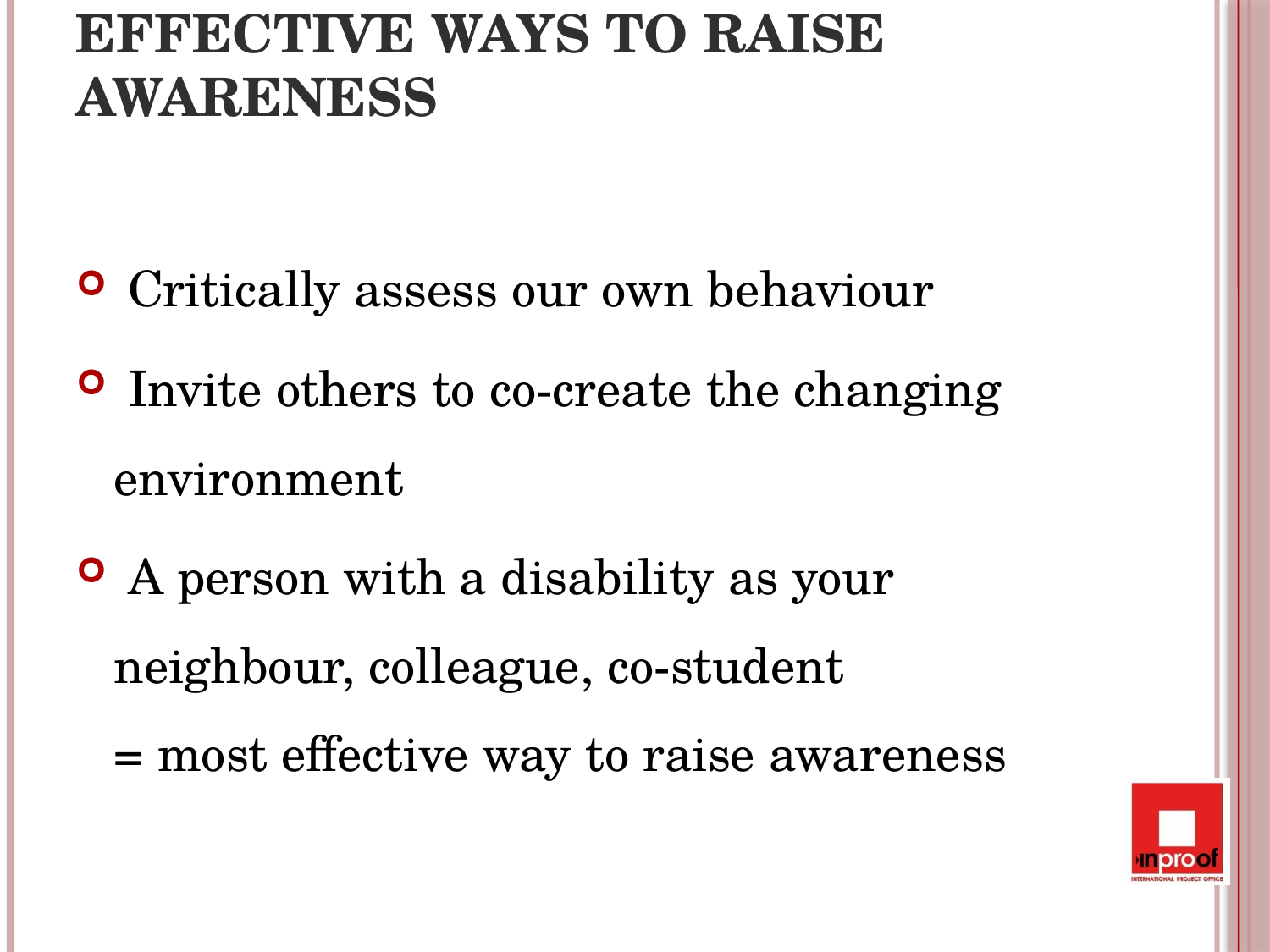

# Effective ways to raise awareness
 Critically assess our own behaviour
 Invite others to co-create the changing environment
 A person with a disability as your neighbour, colleague, co-student
= most effective way to raise awareness